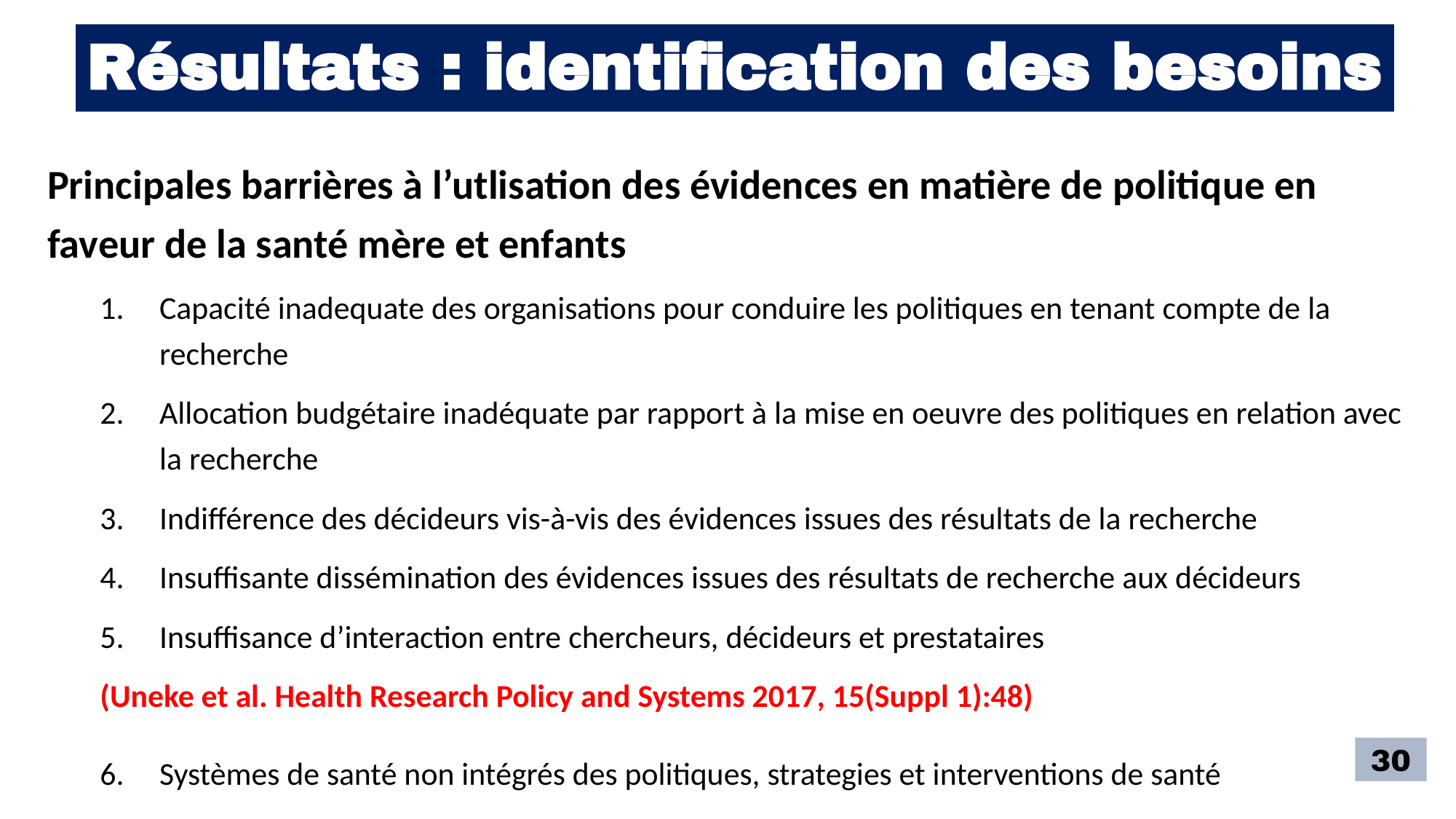

Résultats : identification des besoins
Principales barrières à l’utlisation des évidences en matière de politique en faveur de la santé mère et enfants
Capacité inadequate des organisations pour conduire les politiques en tenant compte de la recherche
Allocation budgétaire inadéquate par rapport à la mise en oeuvre des politiques en relation avec la recherche
Indifférence des décideurs vis-à-vis des évidences issues des résultats de la recherche
Insuffisante dissémination des évidences issues des résultats de recherche aux décideurs
Insuffisance d’interaction entre chercheurs, décideurs et prestataires
(Uneke et al. Health Research Policy and Systems 2017, 15(Suppl 1):48)

Systèmes de santé non intégrés des politiques, strategies et interventions de santé
30